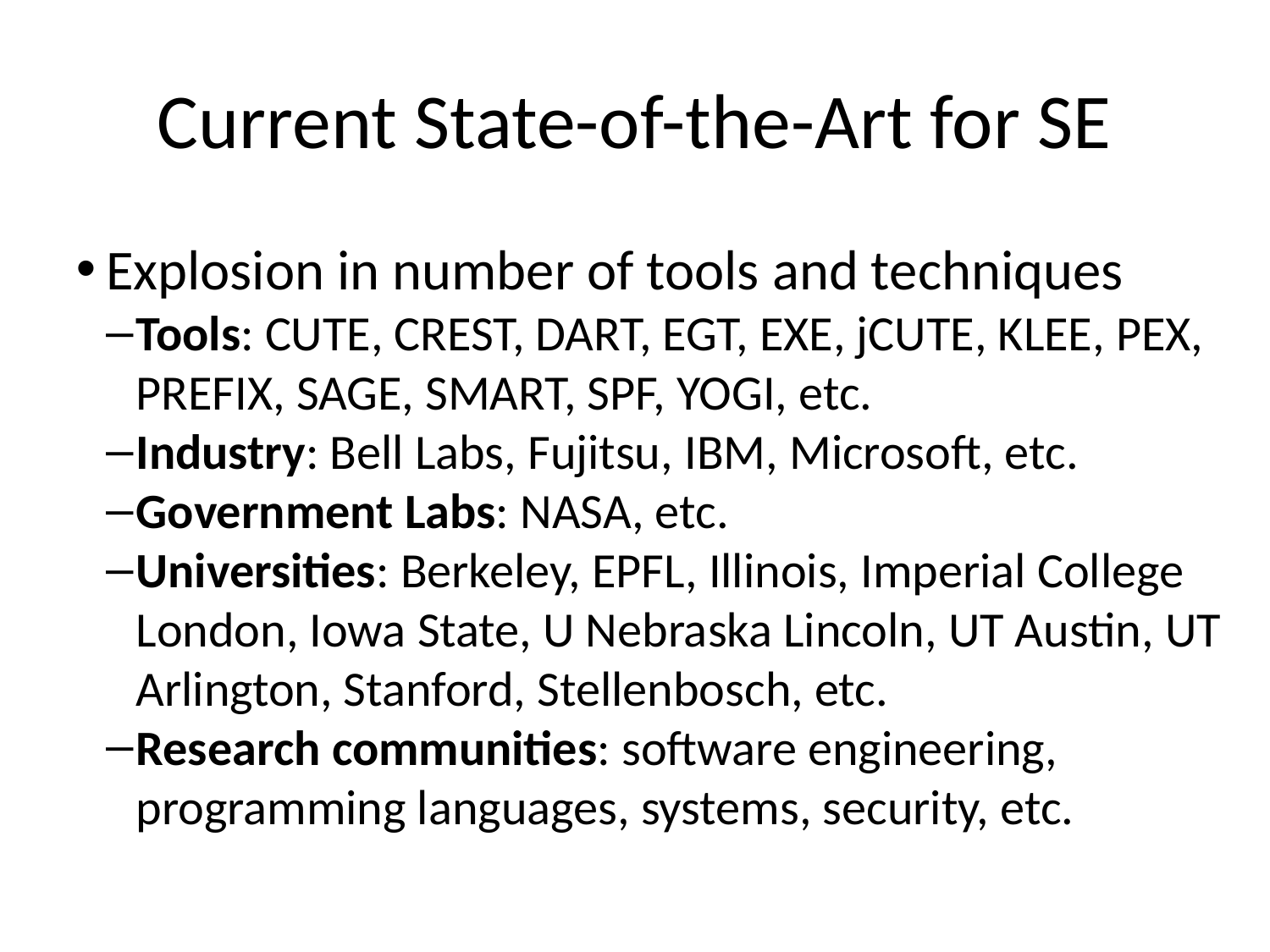

Current State-of-the-Art for SE
Explosion in number of tools and techniques
Tools: CUTE, CREST, DART, EGT, EXE, jCUTE, KLEE, PEX, PREFIX, SAGE, SMART, SPF, YOGI, etc.
Industry: Bell Labs, Fujitsu, IBM, Microsoft, etc.
Government Labs: NASA, etc.
Universities: Berkeley, EPFL, Illinois, Imperial College London, Iowa State, U Nebraska Lincoln, UT Austin, UT Arlington, Stanford, Stellenbosch, etc.
Research communities: software engineering, programming languages, systems, security, etc.